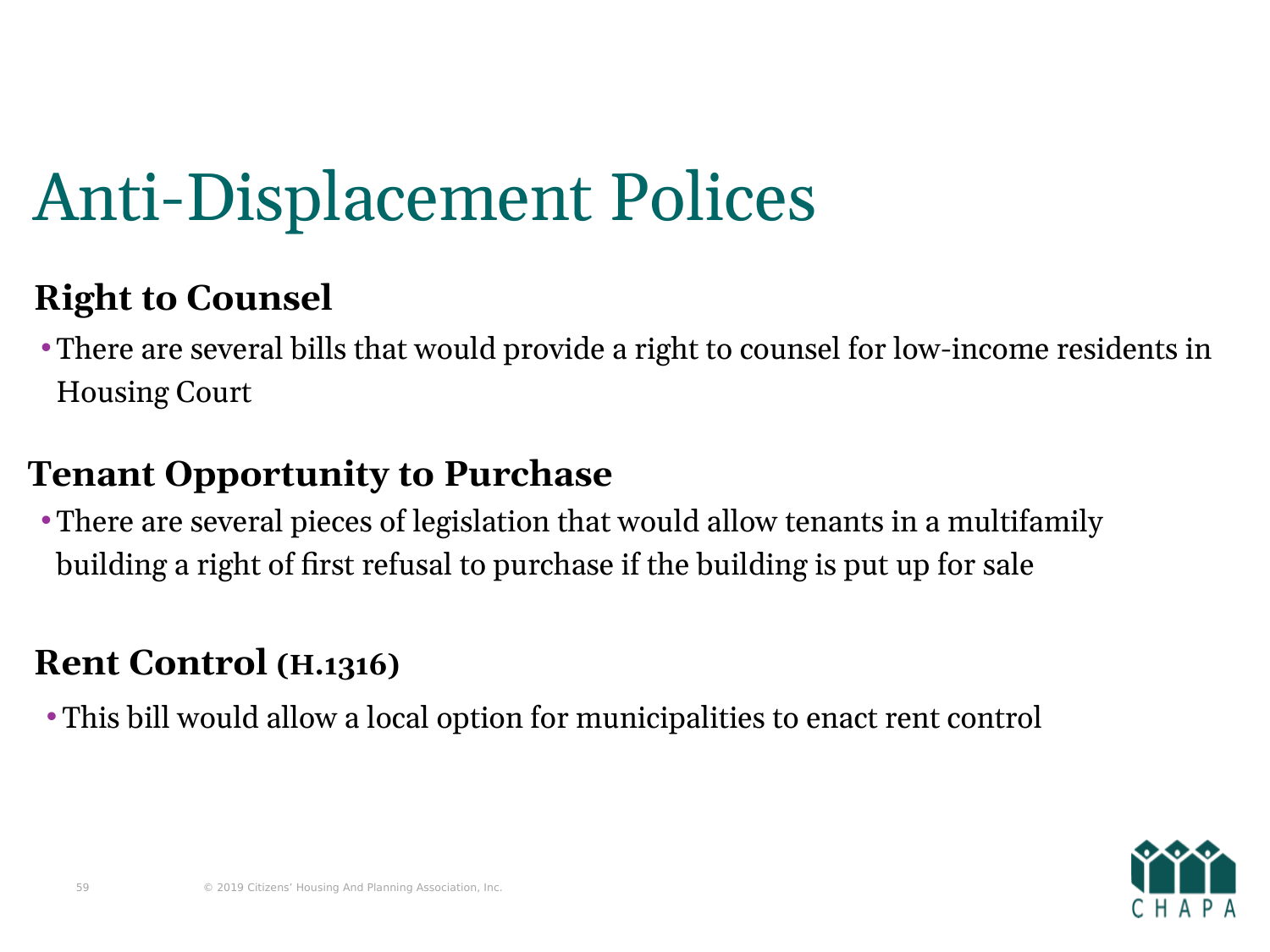

# Anti-Displacement Polices
Right to Counsel
There are several bills that would provide a right to counsel for low-income residents in Housing Court
Tenant Opportunity to Purchase
There are several pieces of legislation that would allow tenants in a multifamily building a right of first refusal to purchase if the building is put up for sale
Rent Control (H.1316)
This bill would allow a local option for municipalities to enact rent control